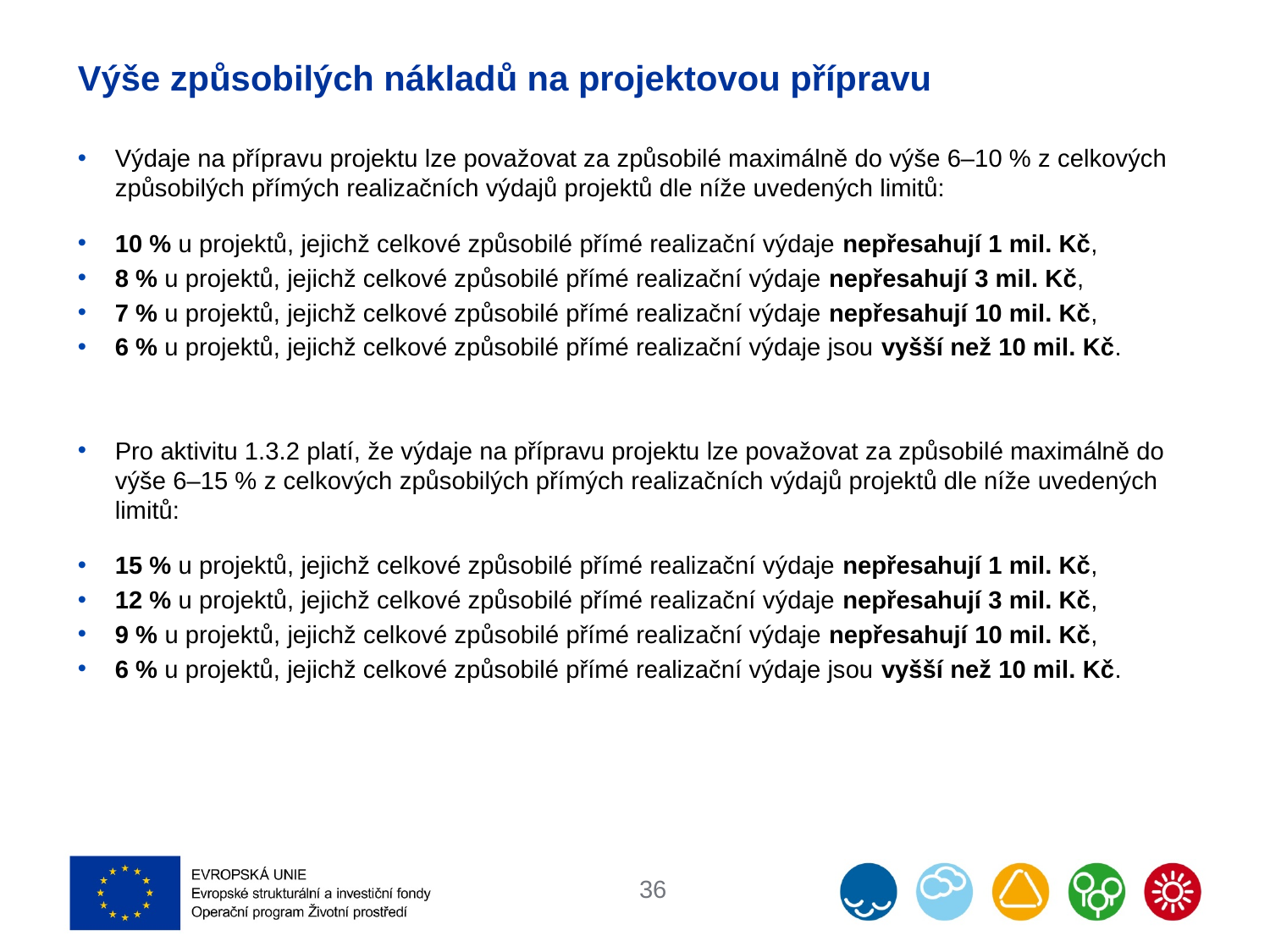

# Výše způsobilých nákladů na projektovou přípravu
Výdaje na přípravu projektu lze považovat za způsobilé maximálně do výše 6–10 % z celkových způsobilých přímých realizačních výdajů projektů dle níže uvedených limitů:
10 % u projektů, jejichž celkové způsobilé přímé realizační výdaje nepřesahují 1 mil. Kč,
8 % u projektů, jejichž celkové způsobilé přímé realizační výdaje nepřesahují 3 mil. Kč,
7 % u projektů, jejichž celkové způsobilé přímé realizační výdaje nepřesahují 10 mil. Kč,
6 % u projektů, jejichž celkové způsobilé přímé realizační výdaje jsou vyšší než 10 mil. Kč.

Pro aktivitu 1.3.2 platí, že výdaje na přípravu projektu lze považovat za způsobilé maximálně do výše 6–15 % z celkových způsobilých přímých realizačních výdajů projektů dle níže uvedených limitů:
15 % u projektů, jejichž celkové způsobilé přímé realizační výdaje nepřesahují 1 mil. Kč,
12 % u projektů, jejichž celkové způsobilé přímé realizační výdaje nepřesahují 3 mil. Kč,
9 % u projektů, jejichž celkové způsobilé přímé realizační výdaje nepřesahují 10 mil. Kč,
6 % u projektů, jejichž celkové způsobilé přímé realizační výdaje jsou vyšší než 10 mil. Kč.

36